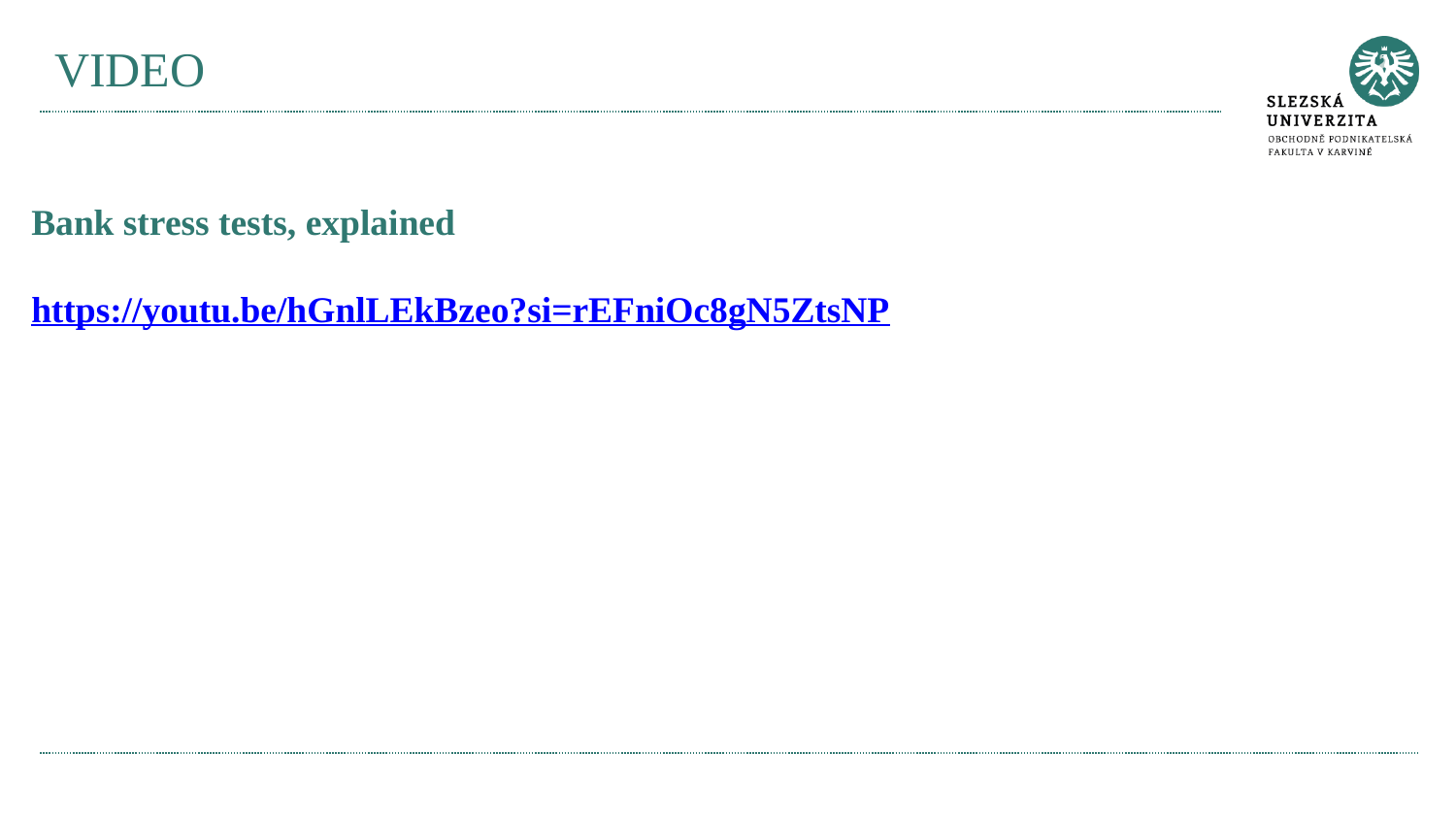

# VIDEO
Bank stress tests, explained

https://youtu.be/hGnlLEkBzeo?si=rEFniOc8gN5ZtsNP